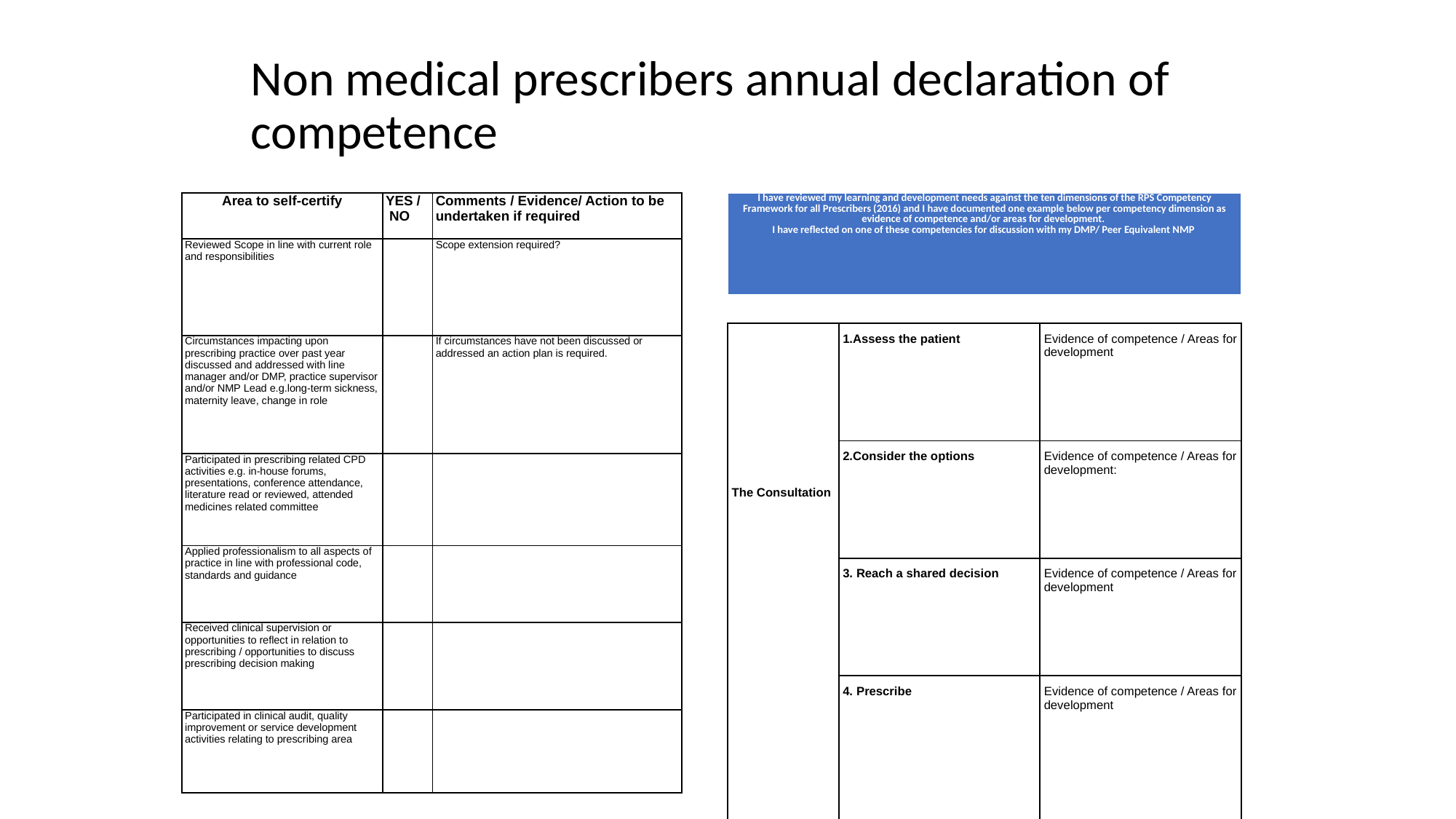

# Non medical prescribers annual declaration of competence

| I have reviewed my learning and development needs against the ten dimensions of the RPS Competency Framework for all Prescribers (2016) and I have documented one example below per competency dimension as evidence of competence and/or areas for development. I have reflected on one of these competencies for discussion with my DMP/ Peer Equivalent NMP |
| --- |
| Area to self-certify | YES / NO | Comments / Evidence/ Action to be undertaken if required |
| --- | --- | --- |
| Reviewed Scope in line with current role and responsibilities |  | Scope extension required? |
| Circumstances impacting upon prescribing practice over past year discussed and addressed with line manager and/or DMP, practice supervisor and/or NMP Lead e.g.long-term sickness, maternity leave, change in role |  | If circumstances have not been discussed or addressed an action plan is required. |
| Participated in prescribing related CPD activities e.g. in-house forums, presentations, conference attendance, literature read or reviewed, attended medicines related committee |  |  |
| Applied professionalism to all aspects of practice in line with professional code, standards and guidance |  |  |
| Received clinical supervision or opportunities to reflect in relation to prescribing / opportunities to discuss prescribing decision making |  |  |
| Participated in clinical audit, quality improvement or service development activities relating to prescribing area |  |  |
| The Consultation | 1.Assess the patient | Evidence of competence / Areas for development |
| --- | --- | --- |
|  | 2.Consider the options | Evidence of competence / Areas for development: |
|  | 3. Reach a shared decision | Evidence of competence / Areas for development |
|  | 4. Prescribe | Evidence of competence / Areas for development |